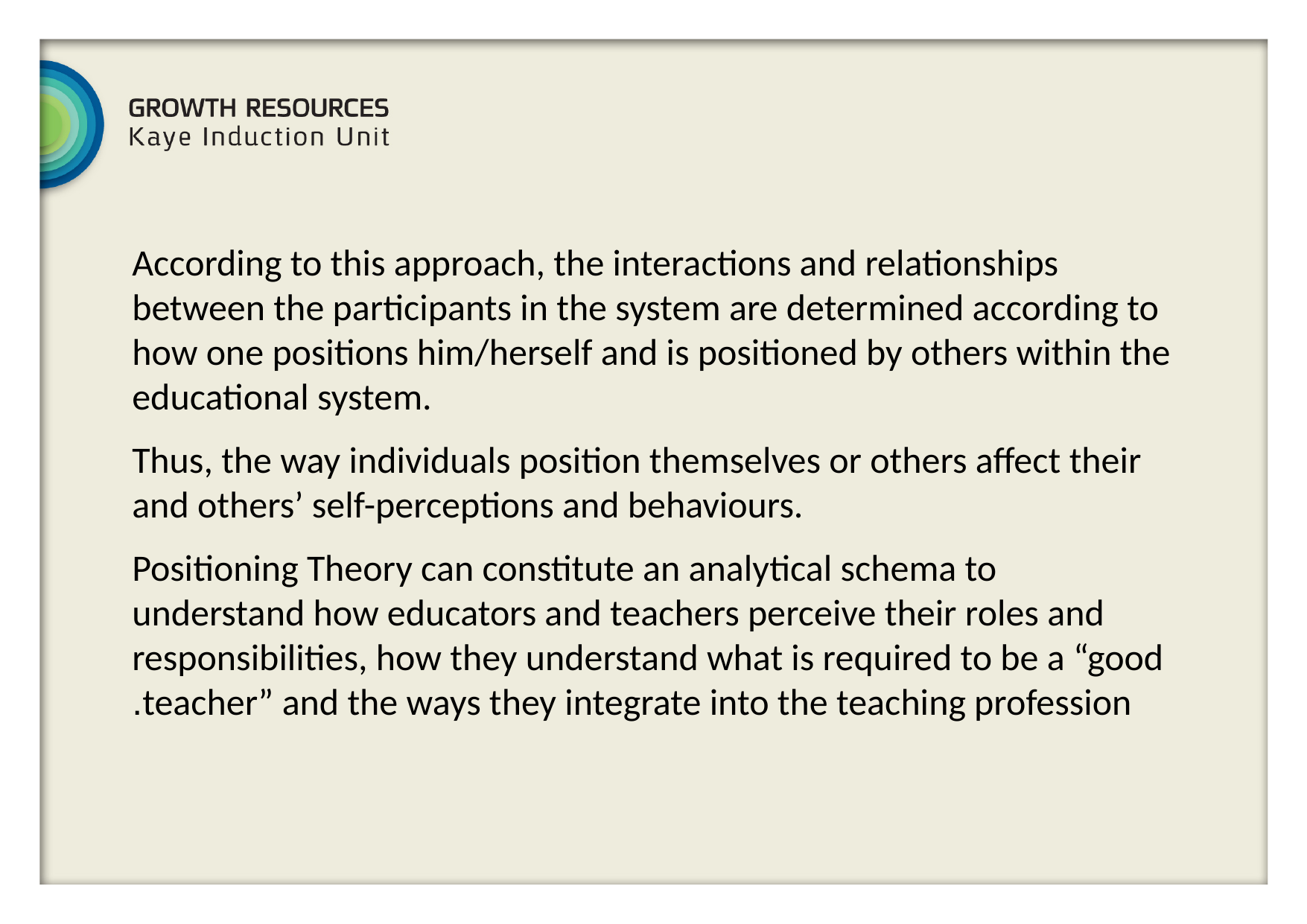

According to this approach, the interactions and relationships between the participants in the system are determined according to how one positions him/herself and is positioned by others within the educational system.
Thus, the way individuals position themselves or others affect their and others’ self-perceptions and behaviours.
Positioning Theory can constitute an analytical schema to understand how educators and teachers perceive their roles and responsibilities, how they understand what is required to be a “good teacher” and the ways they integrate into the teaching profession.